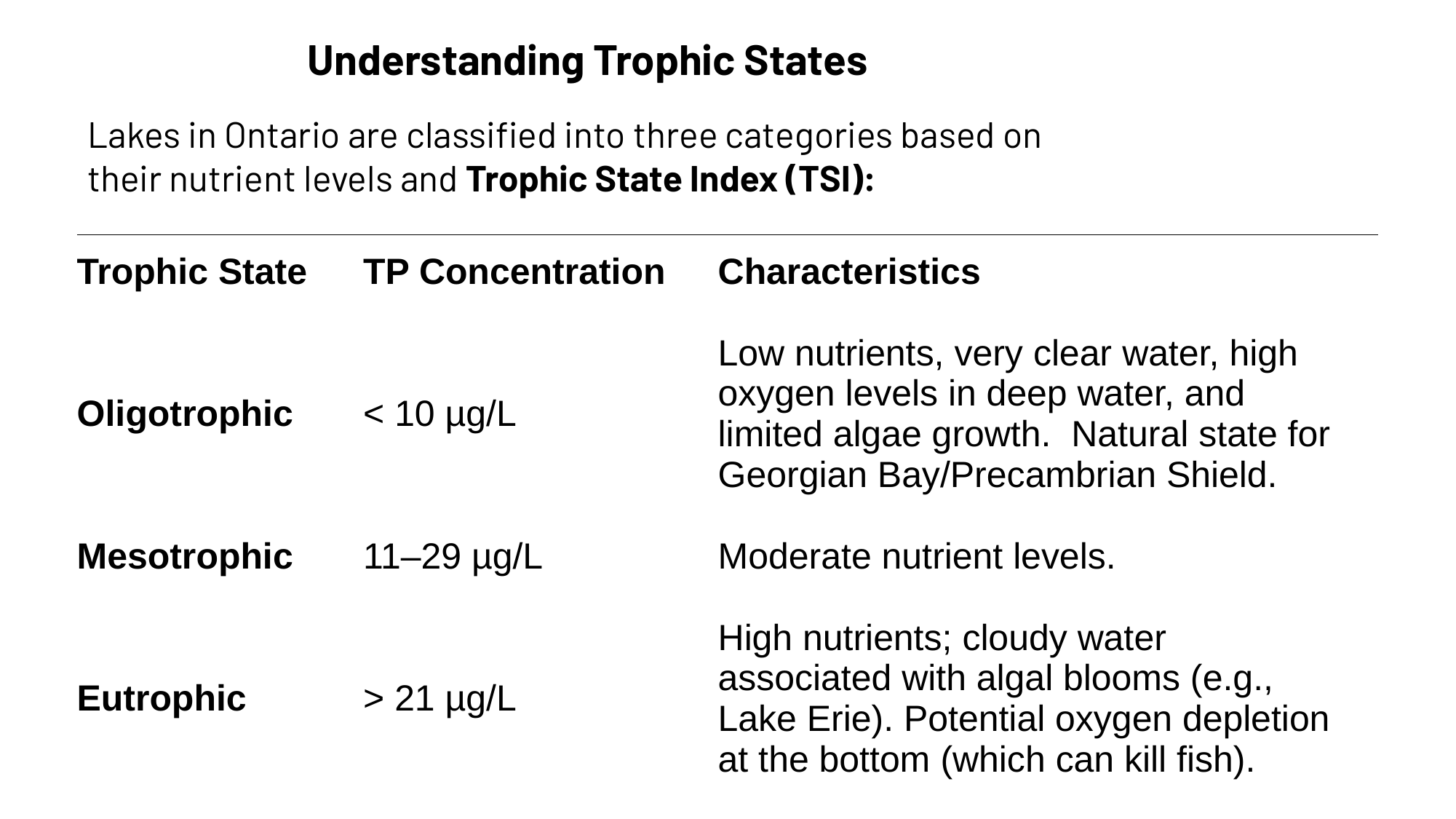

Understanding Trophic States

Lakes in Ontario are classified into three categories based on their nutrient levels and Trophic State Index (TSI):
| Trophic State | TP Concentration | Characteristics |
| --- | --- | --- |
| Oligotrophic | < 10 µg/L | Low nutrients, very clear water, high oxygen levels in deep water, and limited algae growth. Natural state for Georgian Bay/Precambrian Shield. |
| Mesotrophic | 11–29 µg/L | Moderate nutrient levels. |
| Eutrophic | > 21 µg/L | High nutrients; cloudy water associated with algal blooms (e.g., Lake Erie). Potential oxygen depletion at the bottom (which can kill fish). |